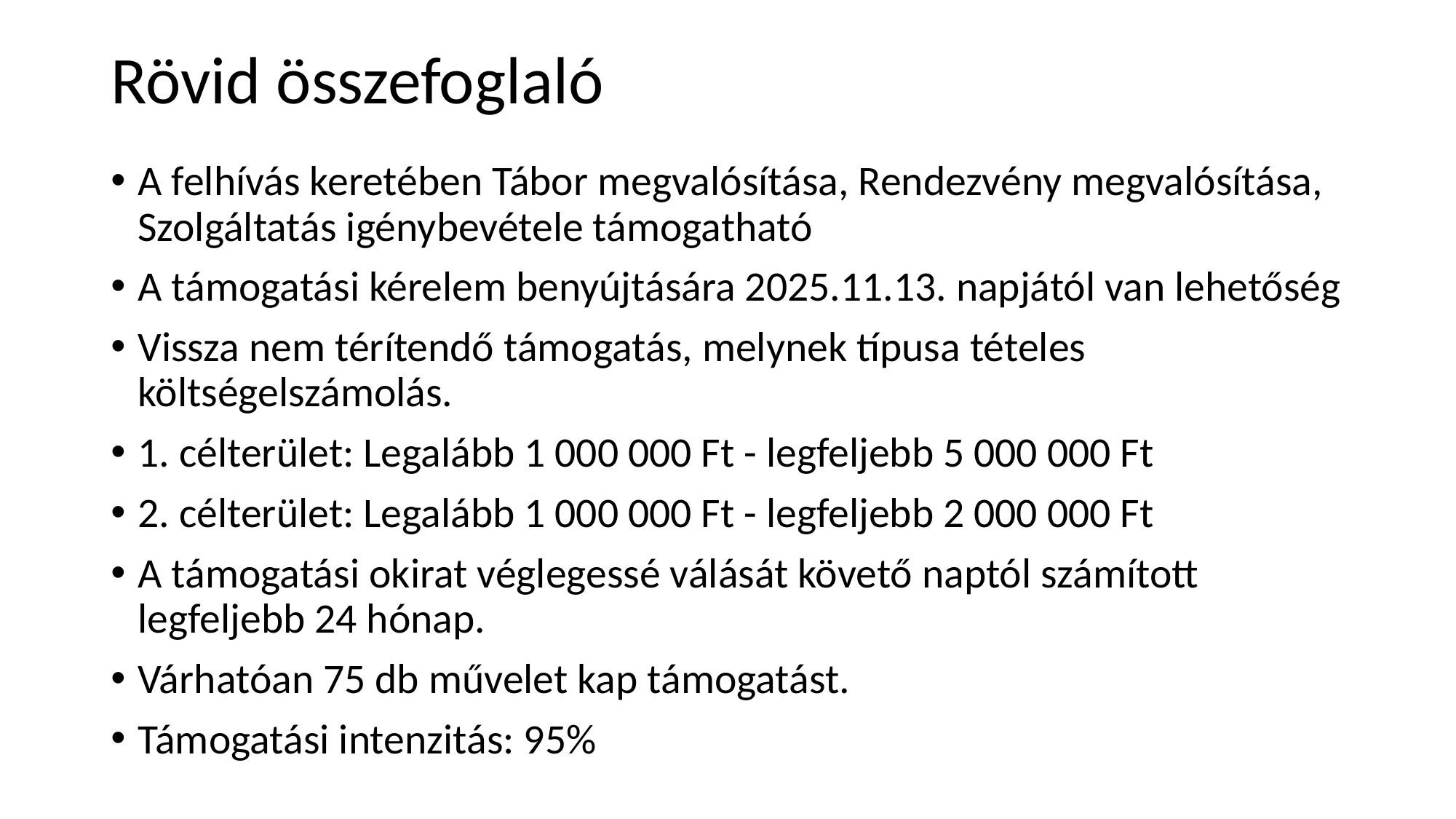

# Rövid összefoglaló
A felhívás keretében Tábor megvalósítása, Rendezvény megvalósítása, Szolgáltatás igénybevétele támogatható
A támogatási kérelem benyújtására 2025.11.13. napjától van lehetőség
Vissza nem térítendő támogatás, melynek típusa tételes költségelszámolás.
1. célterület: Legalább 1 000 000 Ft - legfeljebb 5 000 000 Ft
2. célterület: Legalább 1 000 000 Ft - legfeljebb 2 000 000 Ft
A támogatási okirat véglegessé válását követő naptól számított legfeljebb 24 hónap.
Várhatóan 75 db művelet kap támogatást.
Támogatási intenzitás: 95%